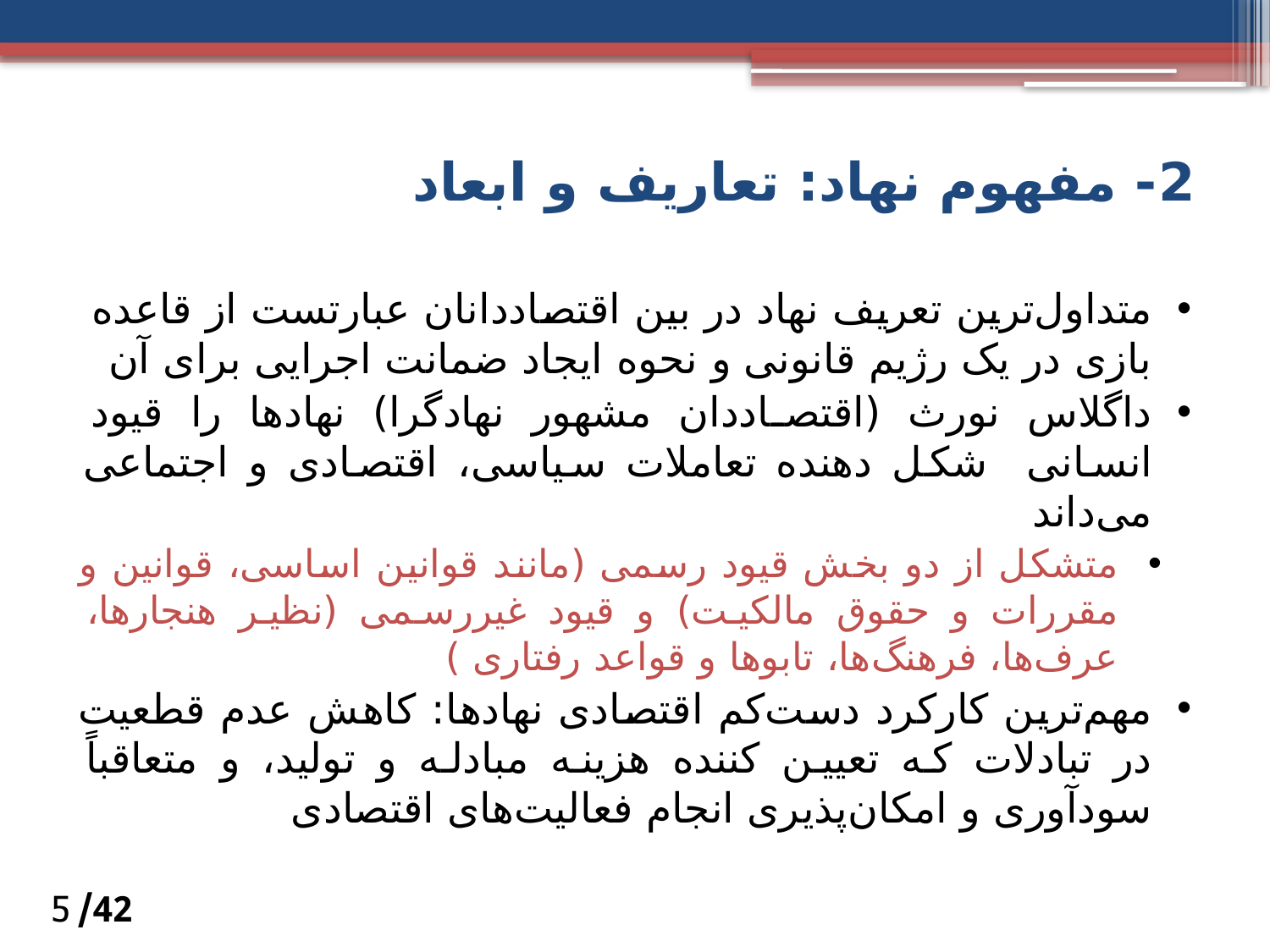

# 2- مفهوم نهاد: تعاریف و ابعاد
متداول‌ترین تعریف نهاد در بین اقتصاددانان عبارتست از قاعده  بازی در یک رژیم قانونی و نحوه ایجاد ضمانت اجرایی برای آن
داگلاس نورث (اقتصاددان مشهور نهادگرا) نهاد‌ها را قیود انسانی  شکل دهنده تعاملات سیاسی، اقتصادی و اجتماعی می‌داند
متشکل از دو بخش قیود رسمی (مانند قوانین اساسی، قوانین و مقررات و حقوق مالکیت) و قیود غیررسمی (نظیر هنجارها، عرف‌ها، فرهنگ‌ها، تابوها و قواعد رفتاری )
مهم‌ترین کارکرد دست‌کم اقتصادی نهادها: کاهش عدم قطعیت در تبادلات که تعیین کننده هزینه مبادله و تولید، و متعاقباً سودآوری و امکان‌پذیری انجام فعالیت‌های اقتصادی
42/
5